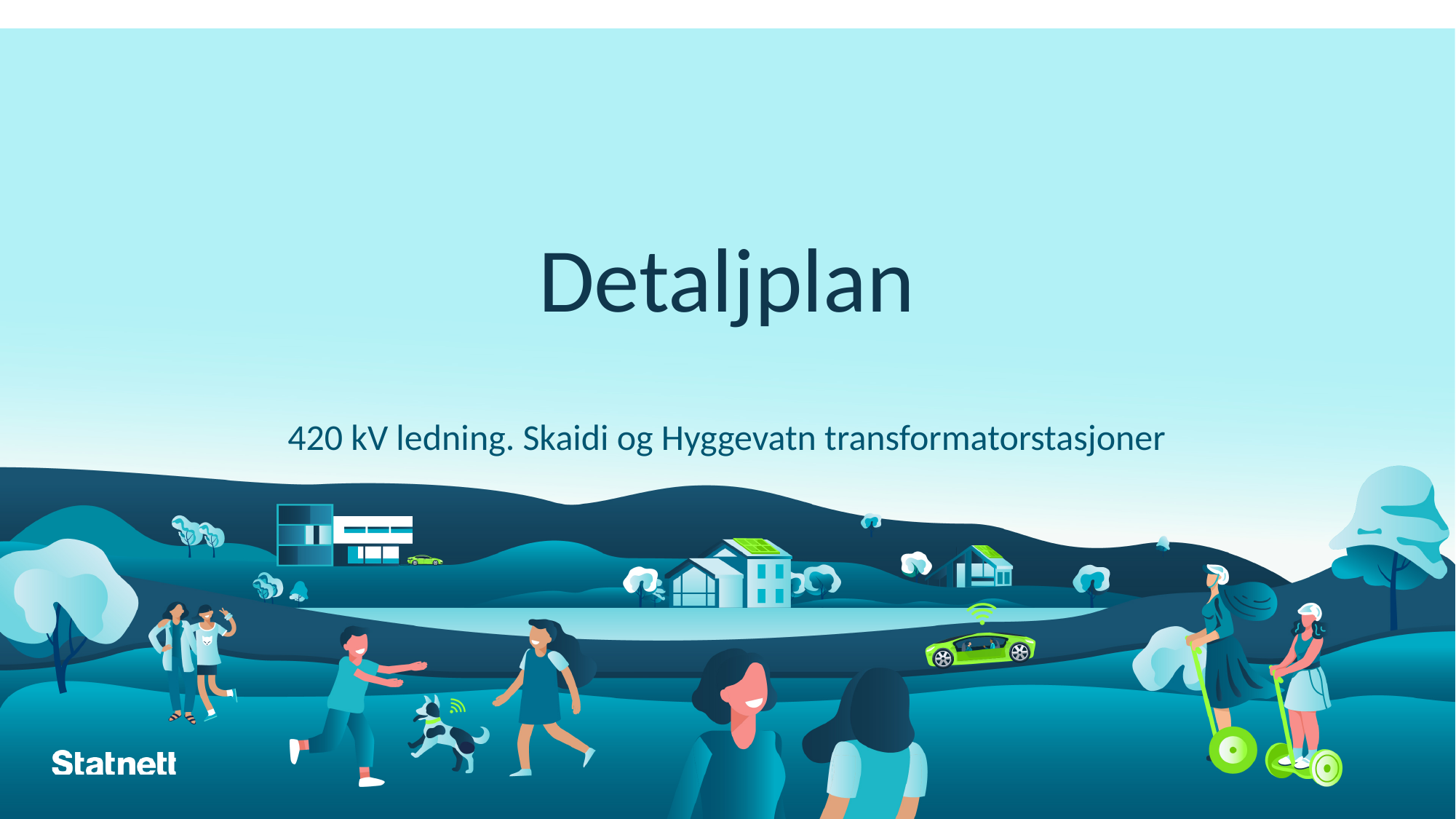

# Detaljplan

420 kV ledning. Skaidi og Hyggevatn transformatorstasjoner